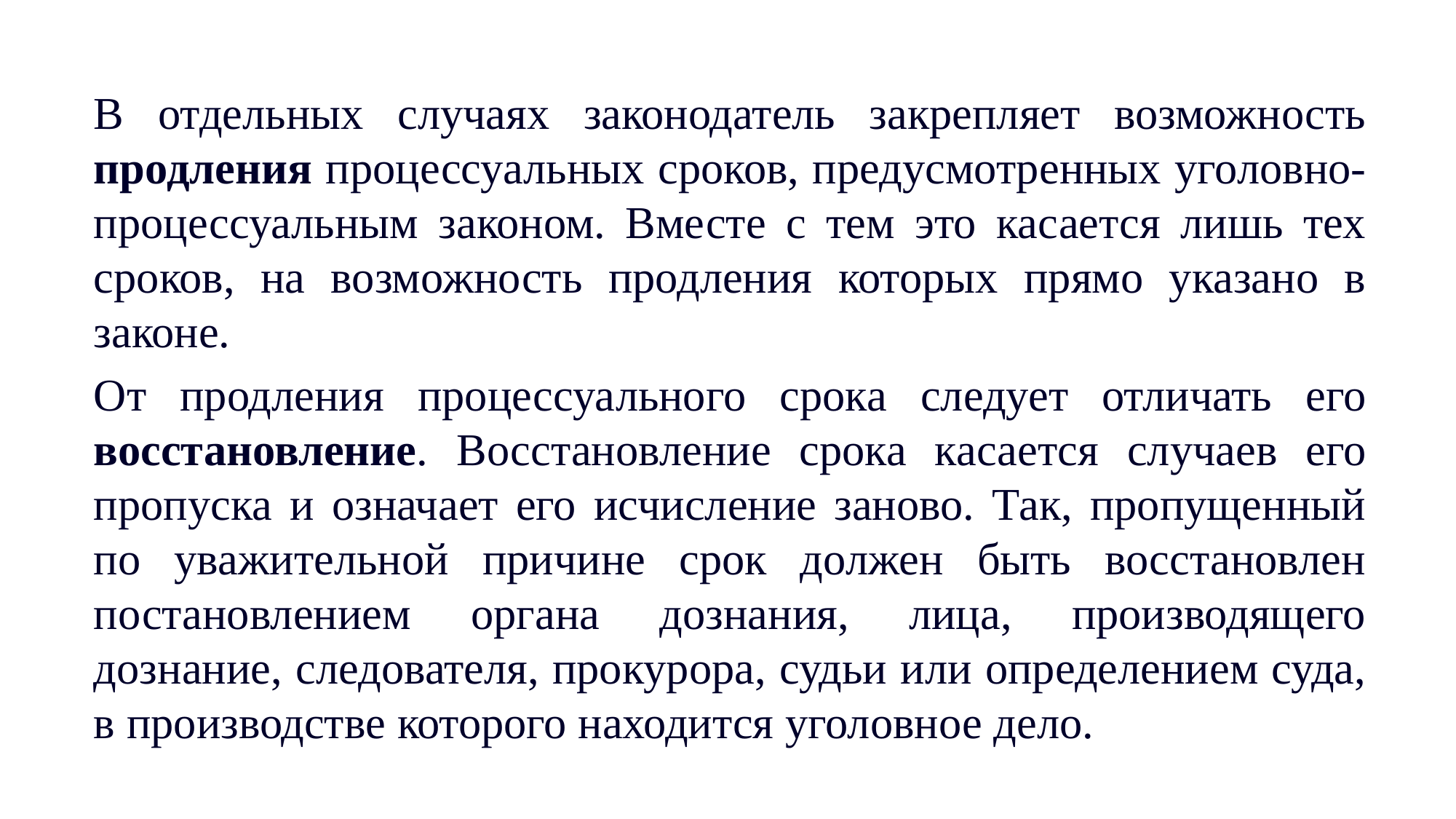

В отдельных случаях законодатель закрепляет возможность продления процессуальных сроков, предусмотренных уголовно-процессуальным законом. Вместе с тем это касается лишь тех сроков, на возможность продления которых прямо указано в законе.
От продления процессуального срока следует отличать его восстановление. Восстановление срока касается случаев его пропуска и означает его исчисление заново. Так, пропущенный по уважительной причине срок должен быть восстановлен постановлением органа дознания, лица, производящего дознание, следователя, прокурора, судьи или определением суда, в производстве которого находится уголовное дело.